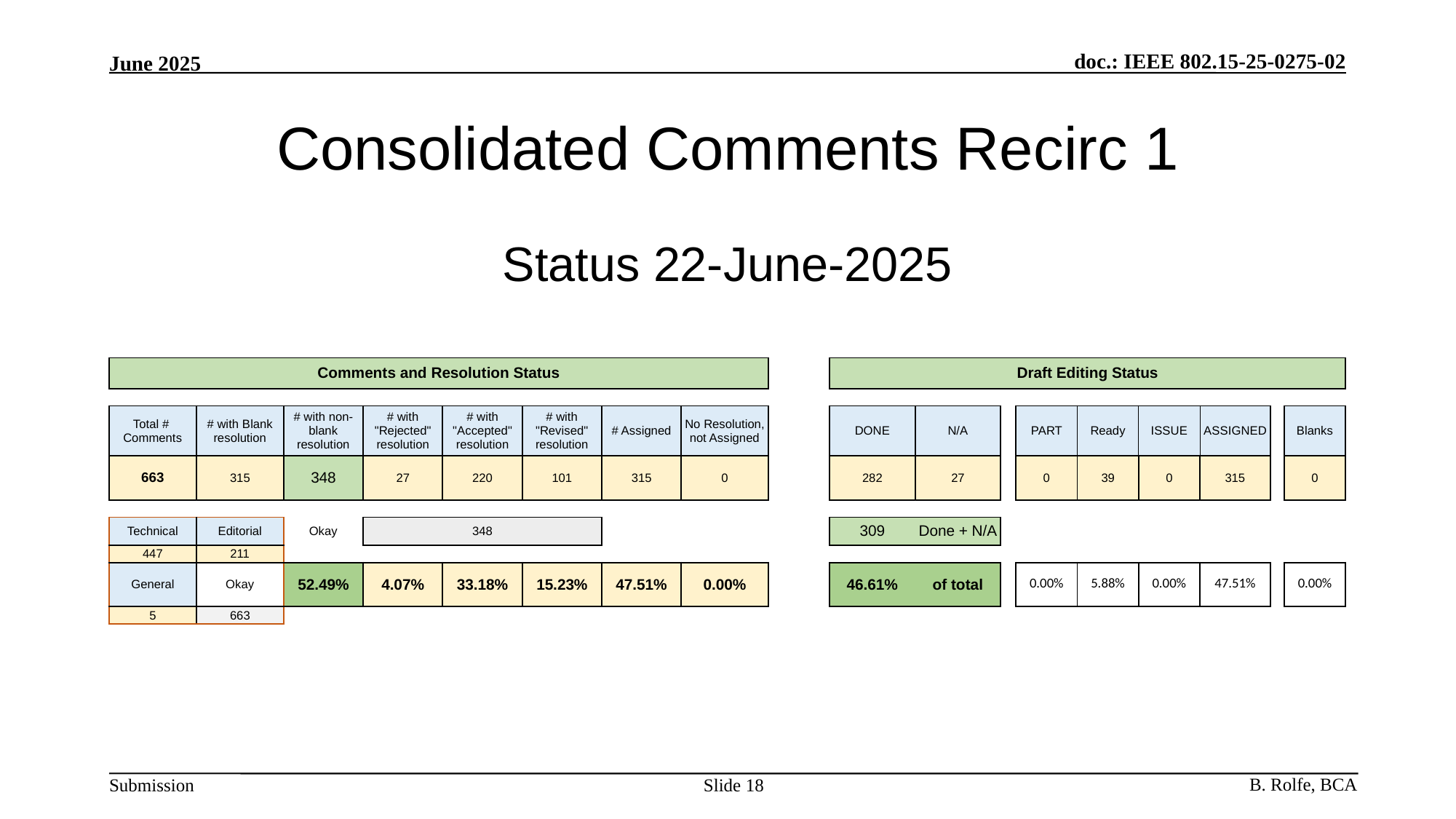

# Consolidated Comments Recirc 1
Status 22-June-2025
|  |  |  |  |  |  |  |  |  |  |  |  |  |  |  |  |  |  |
| --- | --- | --- | --- | --- | --- | --- | --- | --- | --- | --- | --- | --- | --- | --- | --- | --- | --- |
| Comments and Resolution Status |  |  |  |  |  |  |  |  | Draft Editing Status |  |  |  |  |  |  |  |  |
|  |  |  |  |  |  |  |  |  |  |  |  |  |  |  |  |  |  |
| Total # Comments | # with Blank resolution | # with non-blank resolution | # with "Rejected" resolution | # with "Accepted" resolution | # with "Revised" resolution | # Assigned | No Resolution, not Assigned |  | DONE | N/A |  | PART | Ready | ISSUE | ASSIGNED |  | Blanks |
| 663 | 315 | 348 | 27 | 220 | 101 | 315 | 0 |  | 282 | 27 |  | 0 | 39 | 0 | 315 |  | 0 |
|  |  |  |  |  |  |  |  |  |  |  |  |  |  |  |  |  |  |
| Technical | Editorial | Okay | 348 |  |  |  |  |  | 309 | Done + N/A |  |  |  |  |  |  |  |
| 447 | 211 |  |  |  |  |  |  |  |  |  |  |  |  |  |  |  |  |
| General | Okay | 52.49% | 4.07% | 33.18% | 15.23% | 47.51% | 0.00% |  | 46.61% | of total |  | 0.00% | 5.88% | 0.00% | 47.51% |  | 0.00% |
| 5 | 663 |  |  |  |  |  |  |  |  |  |  |  |  |  |  |  |  |
Slide 18